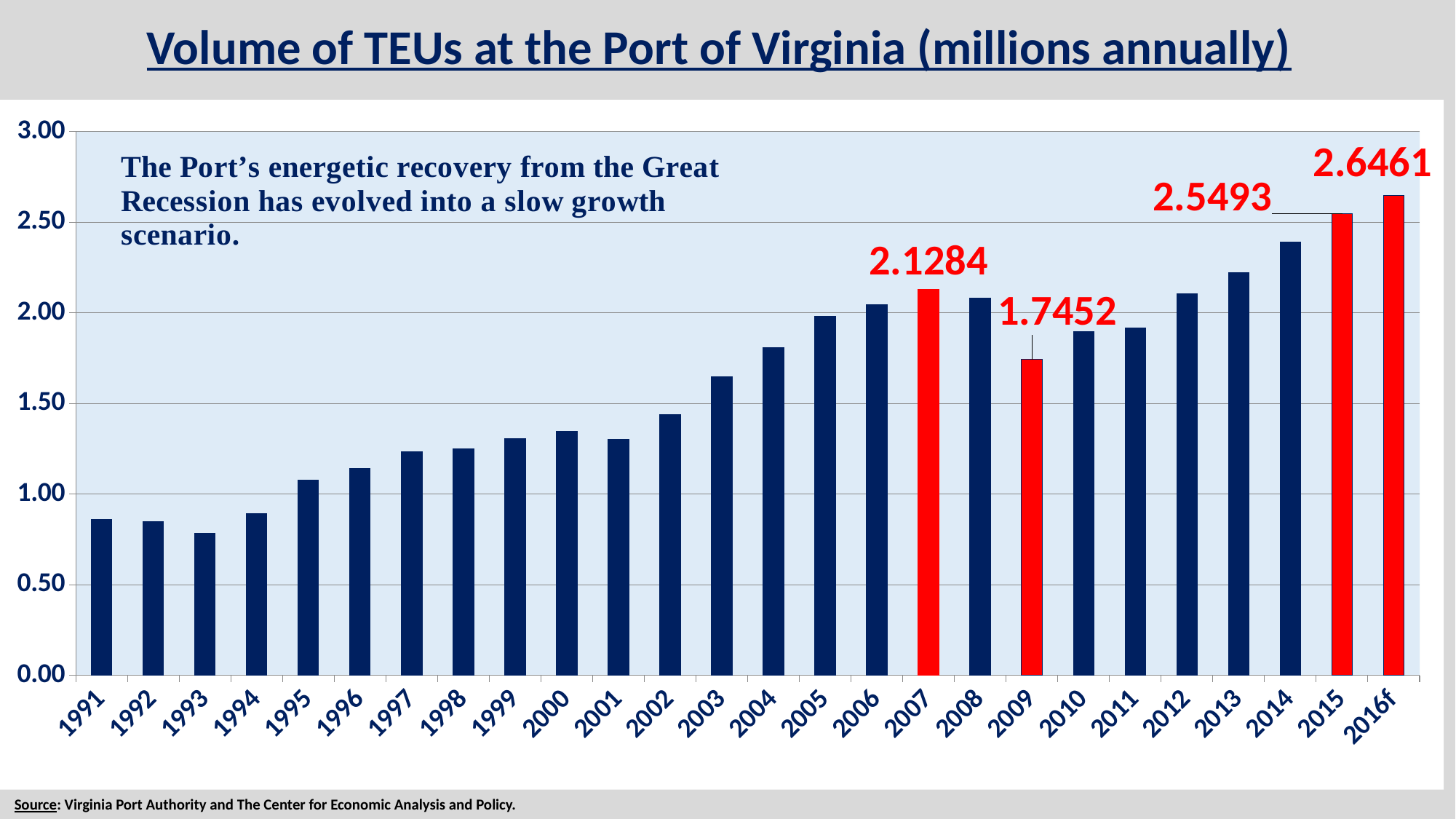

Volume of TEUs at the Port of Virginia (millions annually)

### Chart

| Category | Series 2 |
|---|---|
| 1991 | 0.8601 |
| 1992 | 0.8463 |
| 1993 | 0.786 |
| 1994 | 0.8941 |
| 1995 | 1.0778 |
| 1996 | 1.1414 |
| 1997 | 1.2327 |
| 1998 | 1.2519 |
| 1999 | 1.3065 |
| 2000 | 1.3475 |
| 2001 | 1.3038 |
| 2002 | 1.4378 |
| 2003 | 1.6463 |
| 2004 | 1.8089 |
| 2005 | 1.982 |
| 2006 | 2.0463 |
| 2007 | 2.1284 |
| 2008 | 2.0833 |
| 2009 | 1.7452 |
| 2010 | 1.895 |
| 2011 | 1.918 |
| 2012 | 2.1059 |
| 2013 | 2.2235 |
| 2014 | 2.393 |
| 2015 | 2.5493 |
| 2016f | 2.6461 |
Source: Virginia Port Authority and The Center for Economic Analysis and Policy.